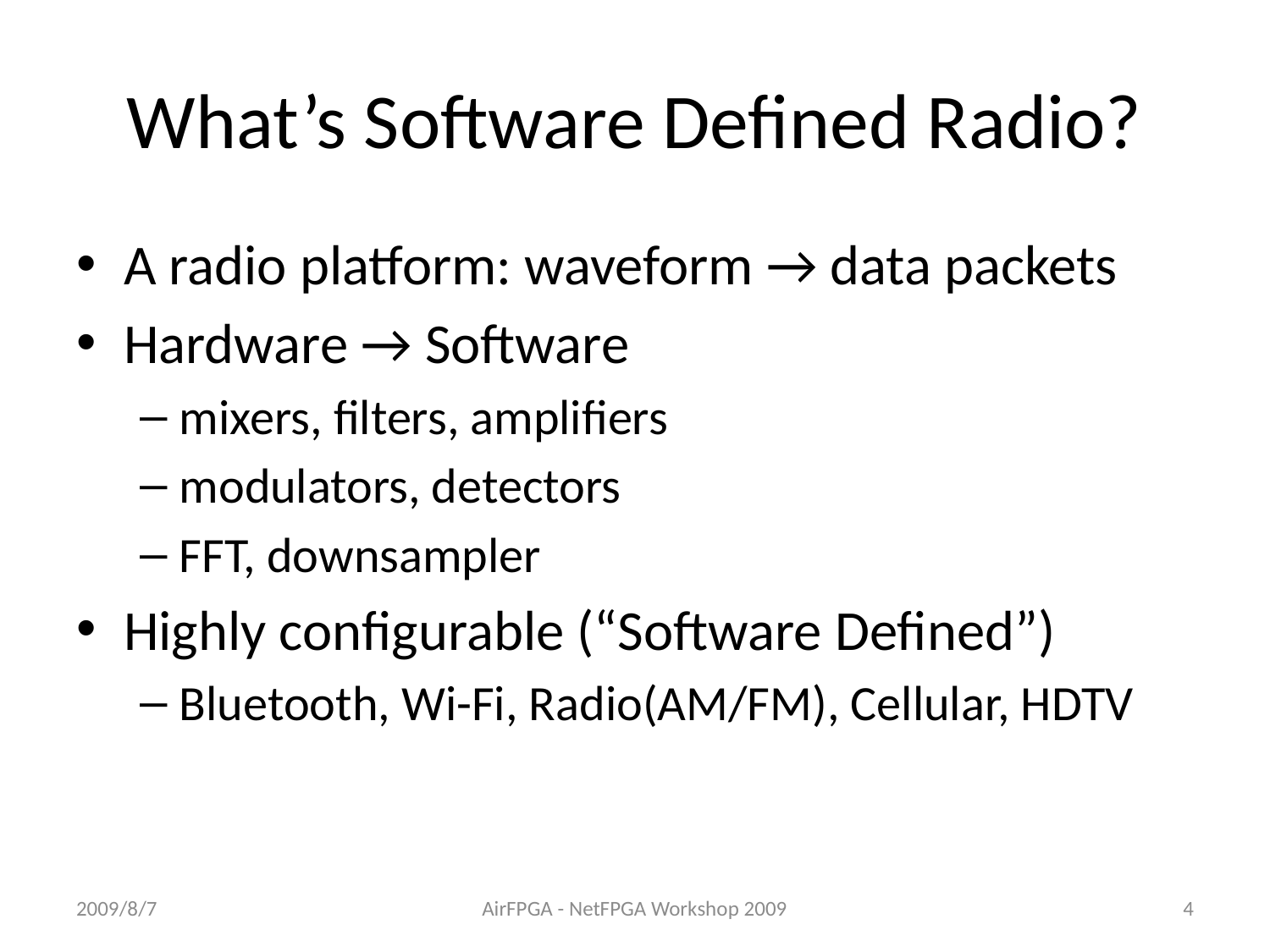

# What’s Software Defined Radio?
A radio platform: waveform → data packets
Hardware → Software
mixers, filters, amplifiers
modulators, detectors
FFT, downsampler
Highly configurable (“Software Defined”)
Bluetooth, Wi-Fi, Radio(AM/FM), Cellular, HDTV
2009/8/7
AirFPGA - NetFPGA Workshop 2009
4